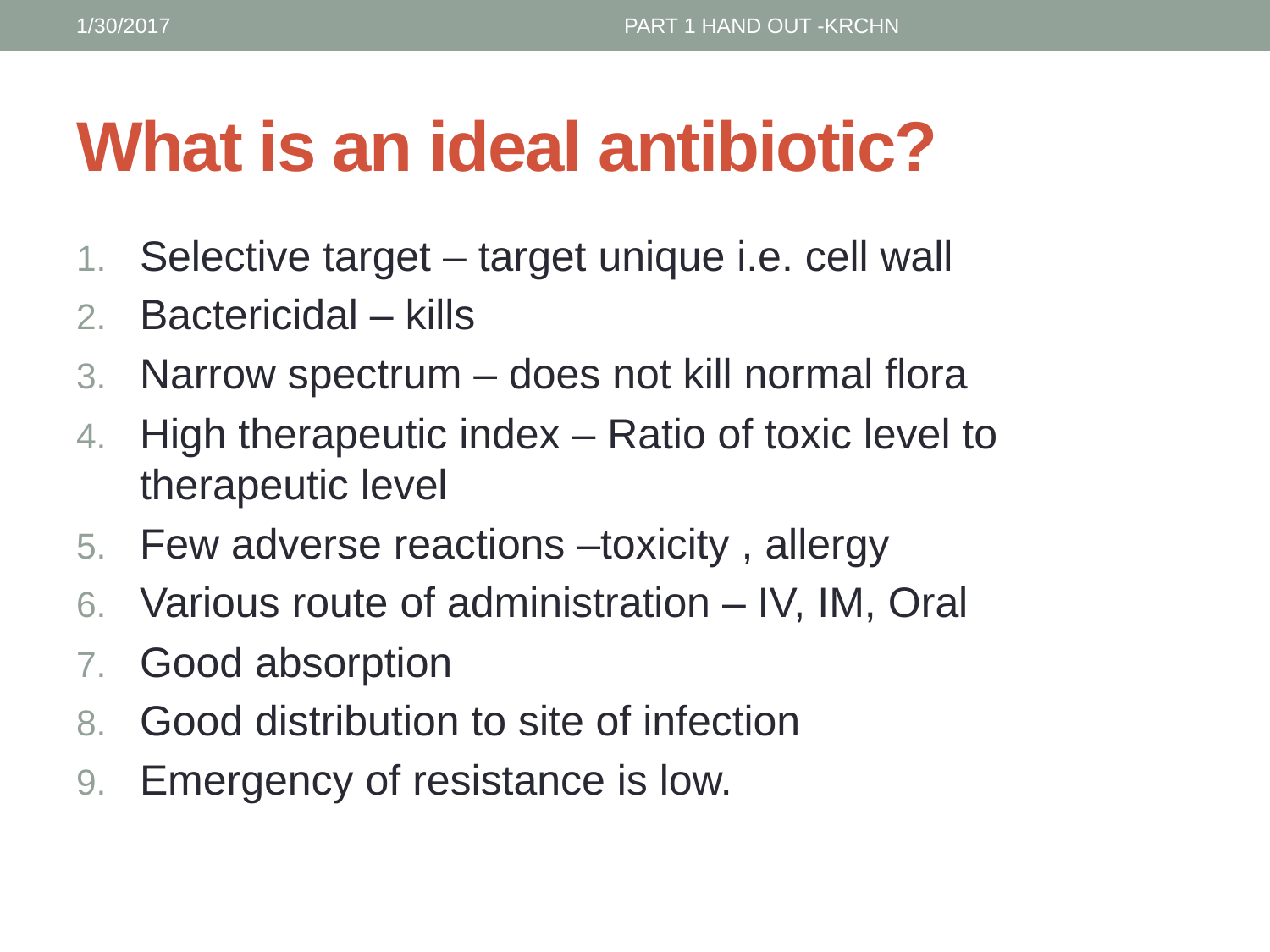

1/30/2017
PART 1 HAND OUT -KRCHN
# What is an ideal antibiotic?
Selective target – target unique i.e. cell wall
Bactericidal – kills
Narrow spectrum – does not kill normal flora
High therapeutic index – Ratio of toxic level to therapeutic level
Few adverse reactions –toxicity , allergy
Various route of administration – IV, IM, Oral
Good absorption
Good distribution to site of infection
Emergency of resistance is low.